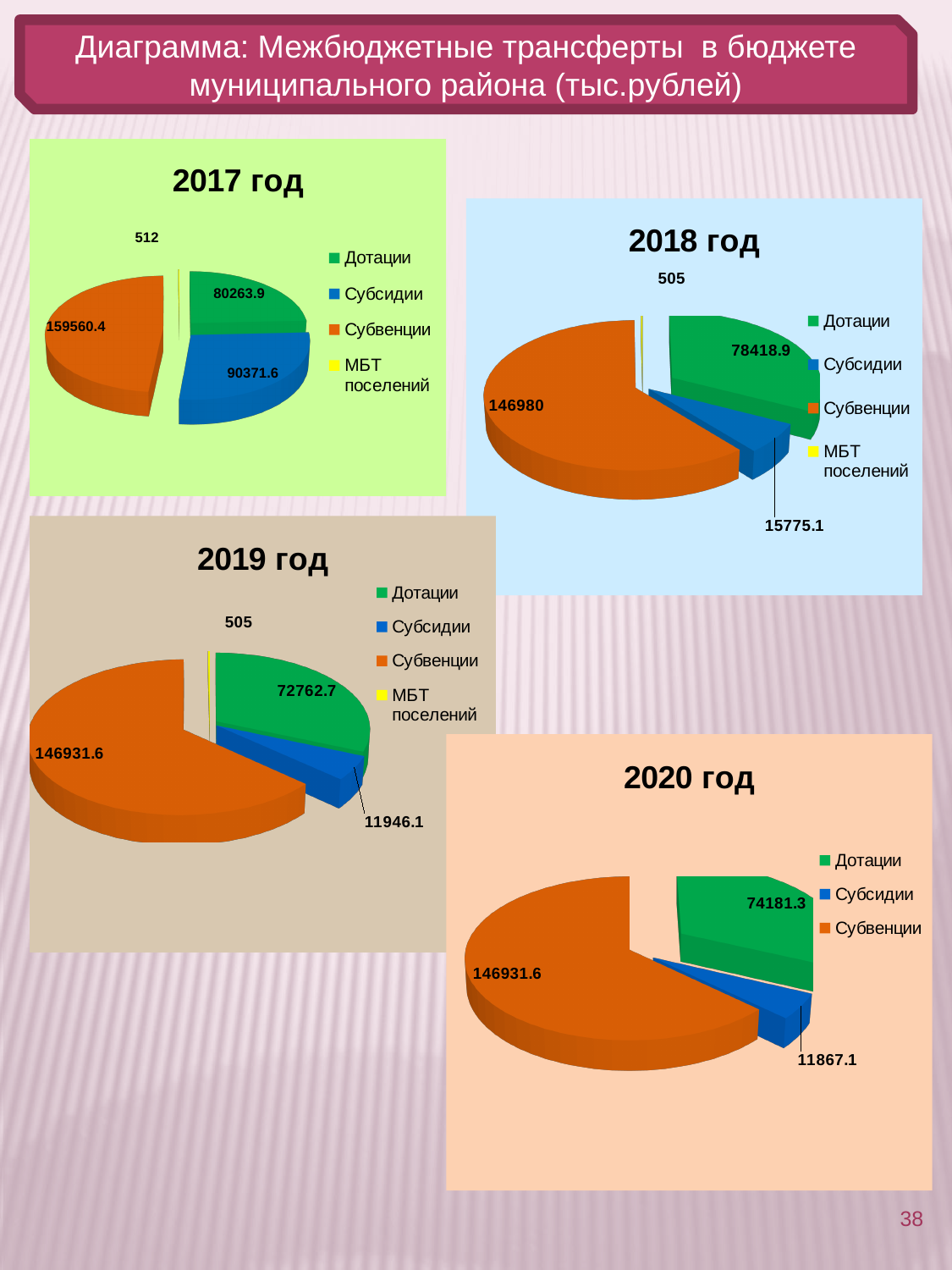

Диаграмма: Межбюджетные трансферты  в бюджете муниципального района (тыс.рублей)

[unsupported chart]

[unsupported chart]

[unsupported chart]

[unsupported chart]

38